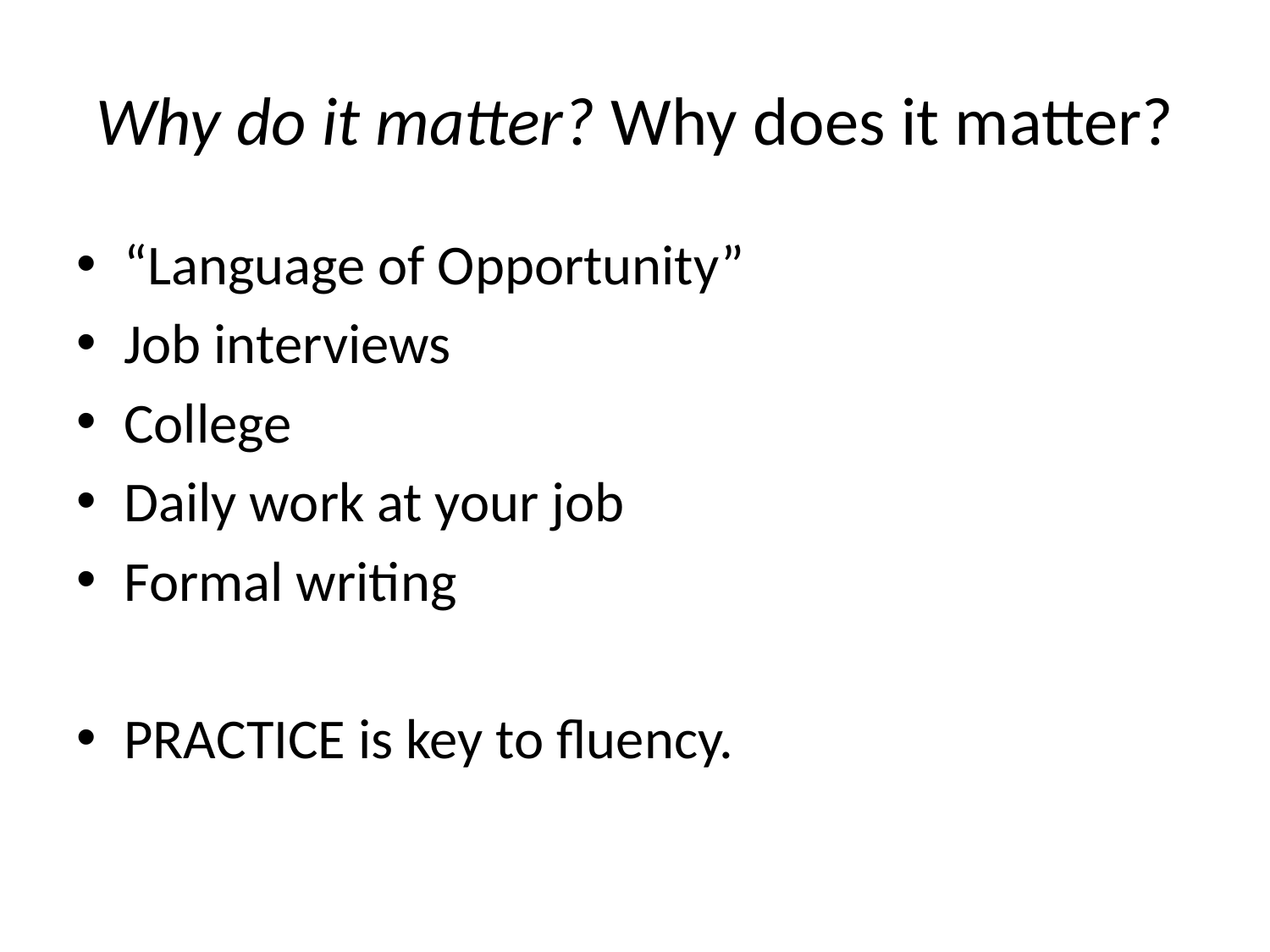

# Why do it matter? Why does it matter?
“Language of Opportunity”
Job interviews
College
Daily work at your job
Formal writing

PRACTICE is key to fluency.